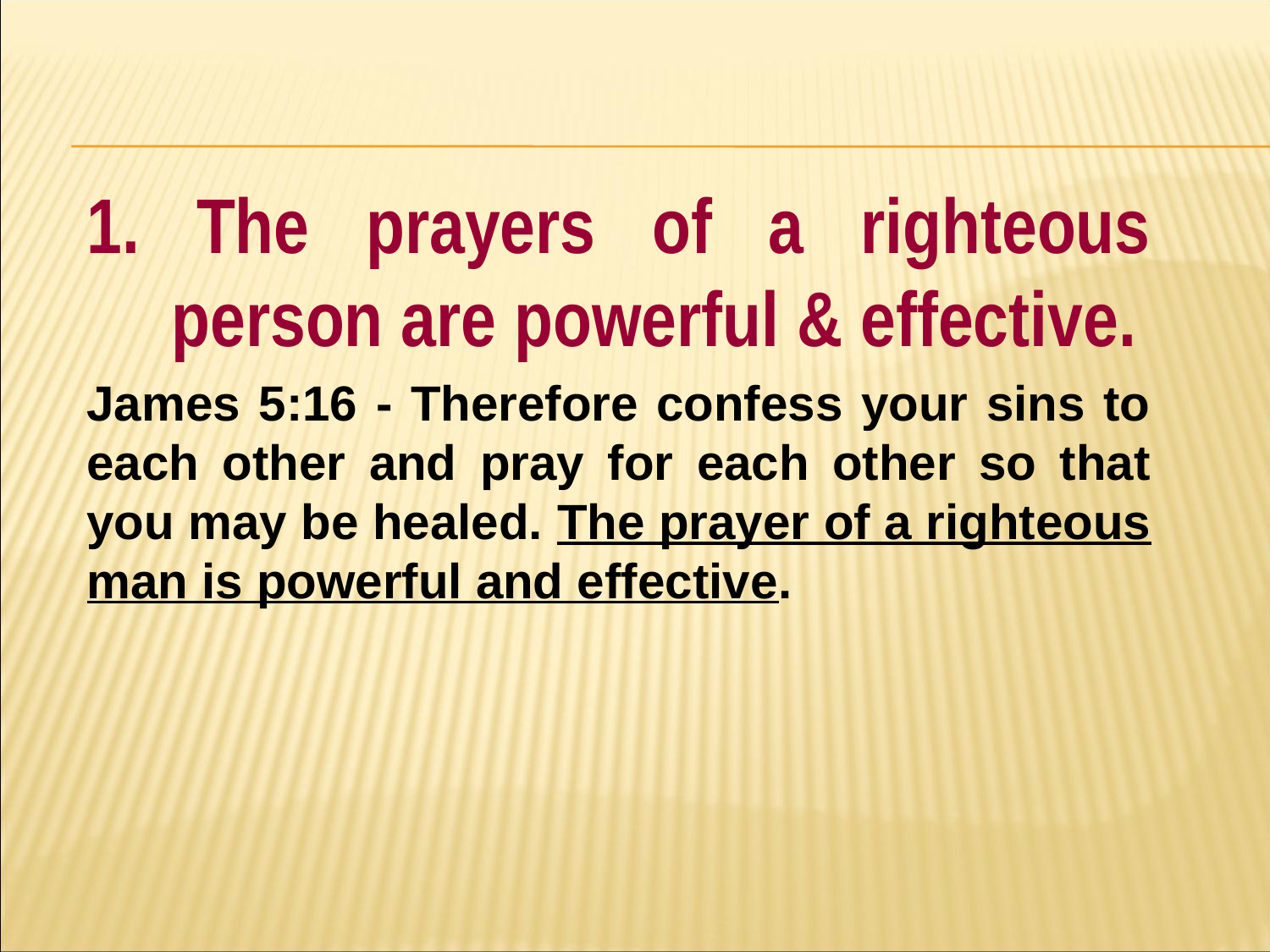

#
1. The prayers of a righteous person are powerful & effective.
James 5:16 - Therefore confess your sins to each other and pray for each other so that you may be healed. The prayer of a righteous man is powerful and effective.